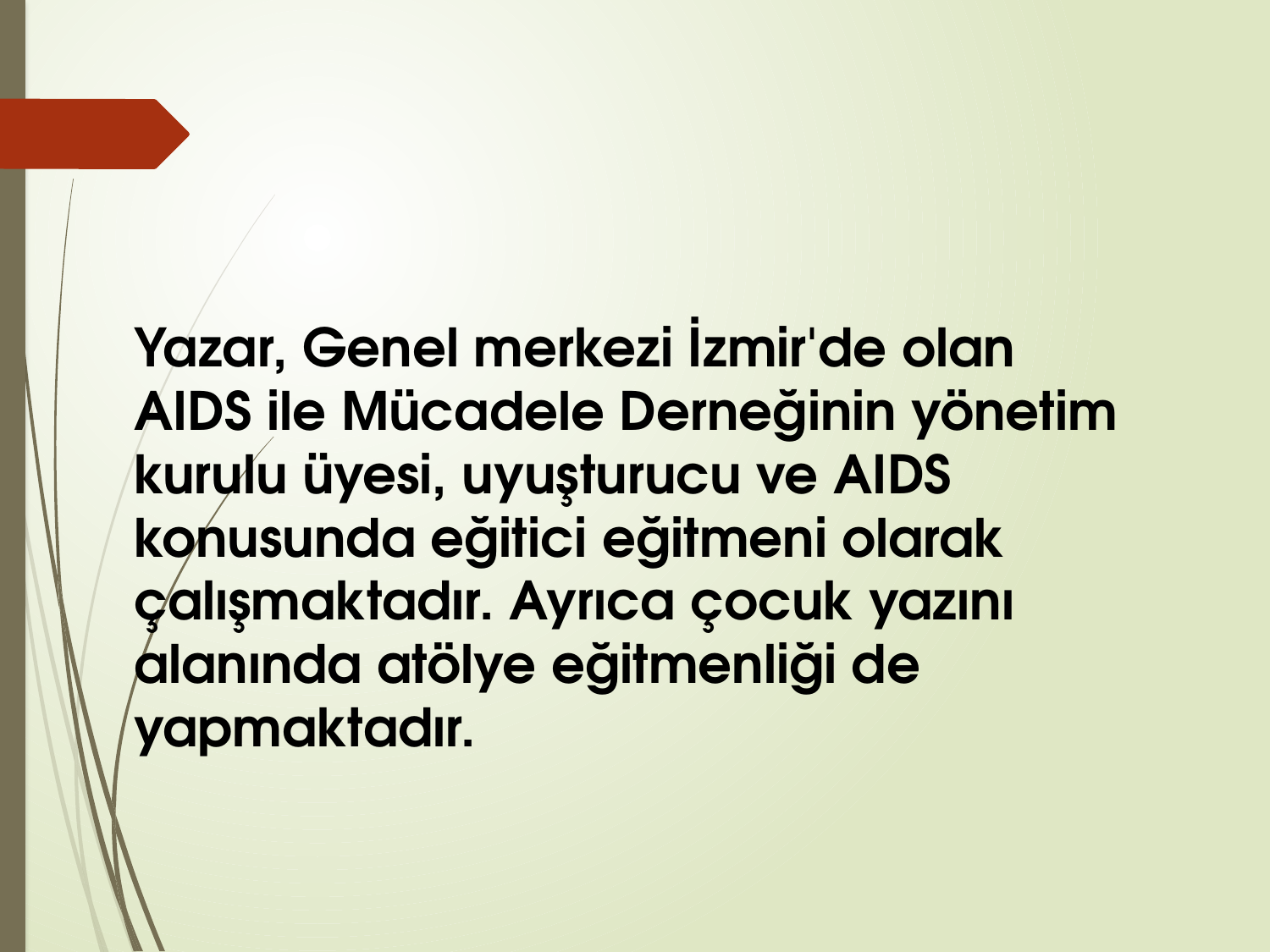

#
Yazar, Genel merkezi İzmir'de olan AIDS ile Mücadele Derneğinin yönetim kurulu üyesi, uyuşturucu ve AIDS konusunda eğitici eğitmeni olarak çalışmaktadır. Ayrıca çocuk yazını alanında atölye eğitmenliği de yapmaktadır.